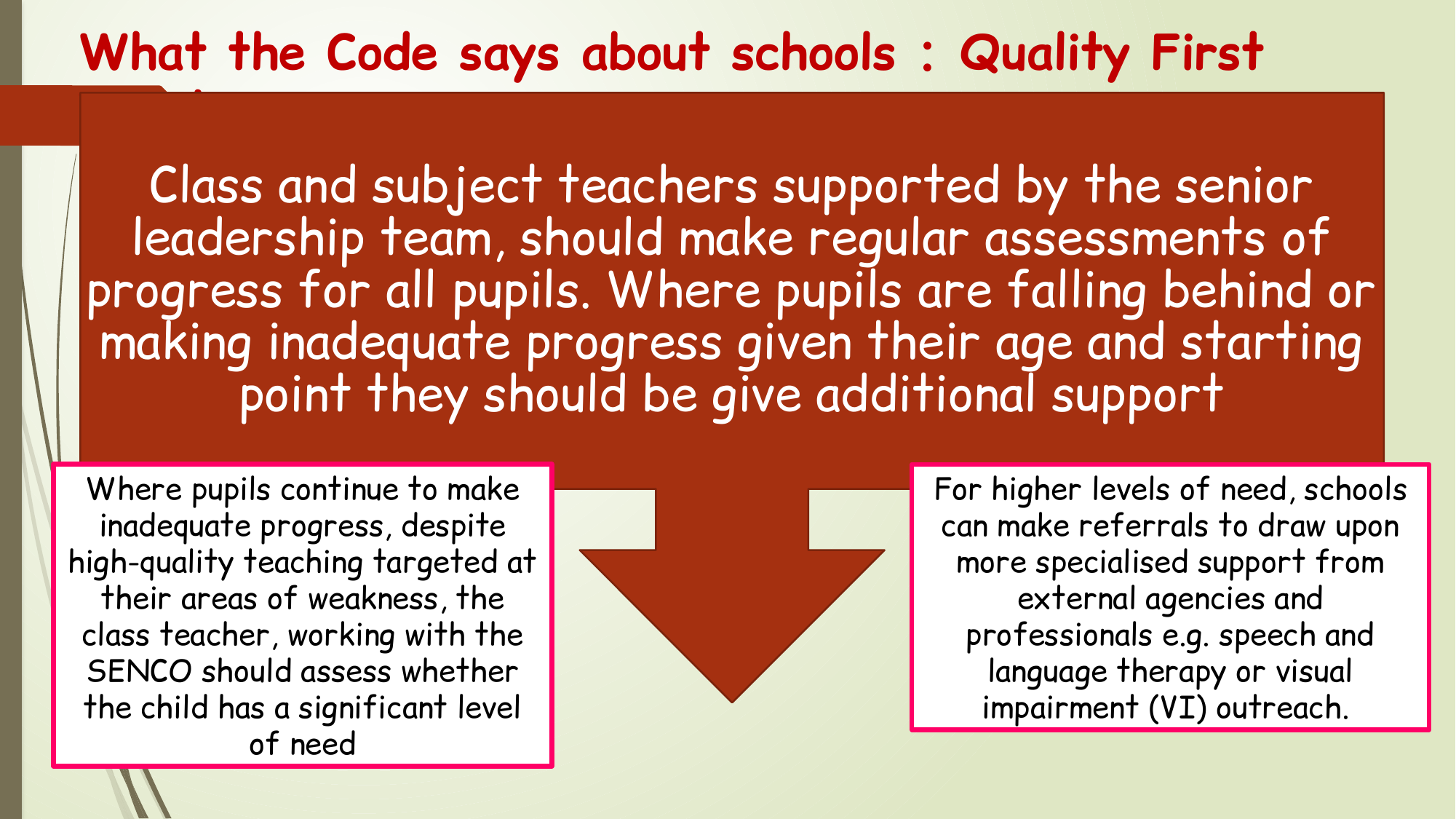

Class and subject teachers supported by the senior leadership team, should make regular assessments of progress for all pupils. Where pupils are falling behind or making inadequate progress given their age and starting point they should be give additional support
# What the Code says about schools : Quality First Teaching
For higher levels of need, schools can make referrals to draw upon more specialised support from external agencies and professionals e.g. speech and language therapy or visual impairment (VI) outreach.
Where pupils continue to make inadequate progress, despite high-quality teaching targeted at their areas of weakness, the class teacher, working with the SENCO should assess whether the child has a significant level of need